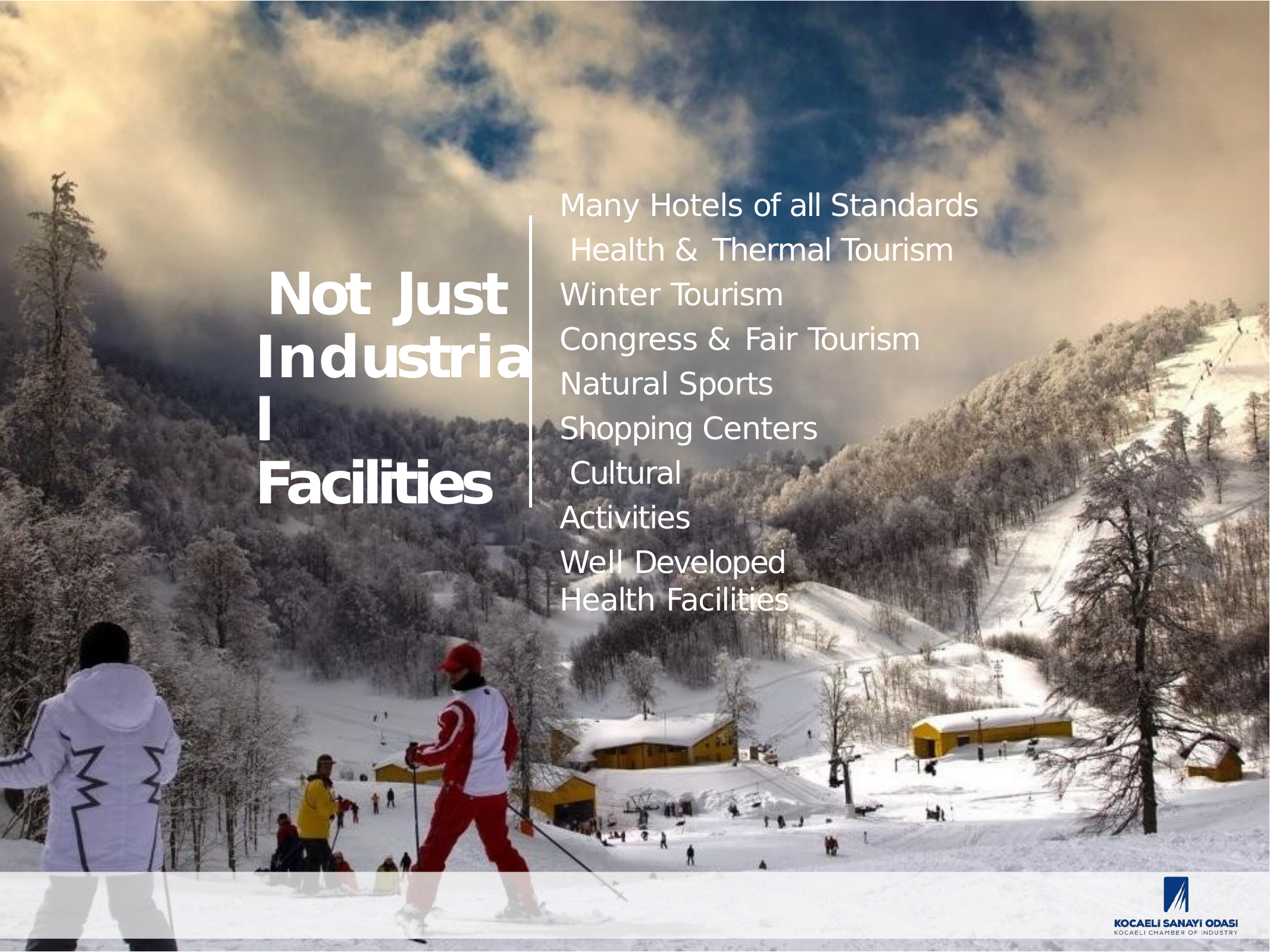

# Many Hotels of all Standards  Health & Thermal Tourism  Winter Tourism

Not Just  Industrial  Facilities
Congress & Fair Tourism  Natural Sports
Shopping Centers  Cultural Activities
Well Developed Health Facilities